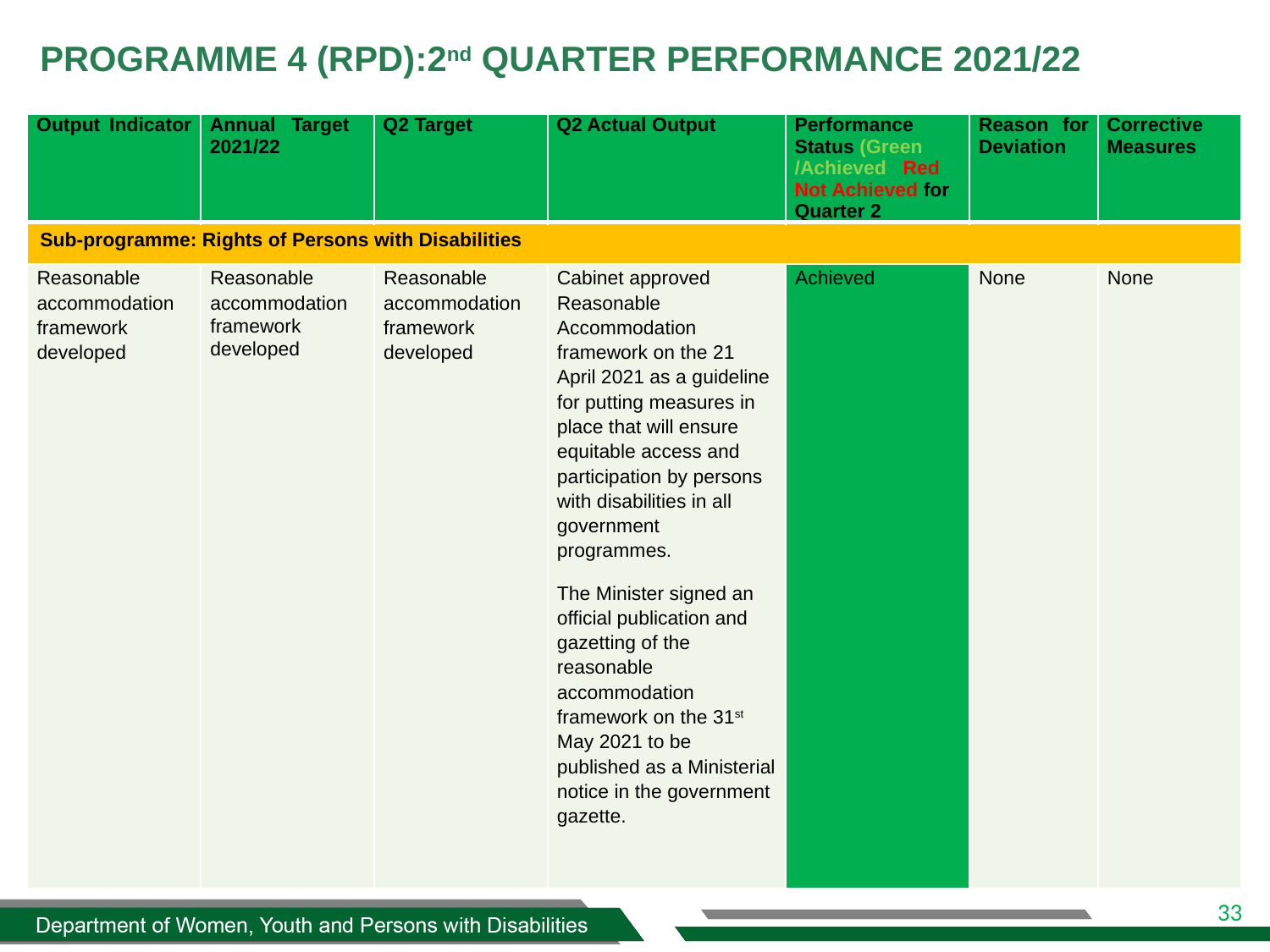

# PROGRAMME 4 (RPD):2nd QUARTER PERFORMANCE 2021/22
| Output Indicator | Annual Target 2021/22 | Q2 Target | Q2 Actual Output | Performance Status (Green /Achieved Red Not Achieved for Quarter 2 | Reason for Deviation | Corrective Measures |
| --- | --- | --- | --- | --- | --- | --- |
| Sub-programme: Rights of Persons with Disabilities |  |  |  |  |  |  |
| Reasonable accommodation framework developed | Reasonable accommodation framework developed | Reasonable accommodation framework developed | Cabinet approved Reasonable Accommodation framework on the 21 April 2021 as a guideline for putting measures in place that will ensure equitable access and participation by persons with disabilities in all government programmes. The Minister signed an official publication and gazetting of the reasonable accommodation framework on the 31st May 2021 to be published as a Ministerial notice in the government gazette. | Achieved | None | None |